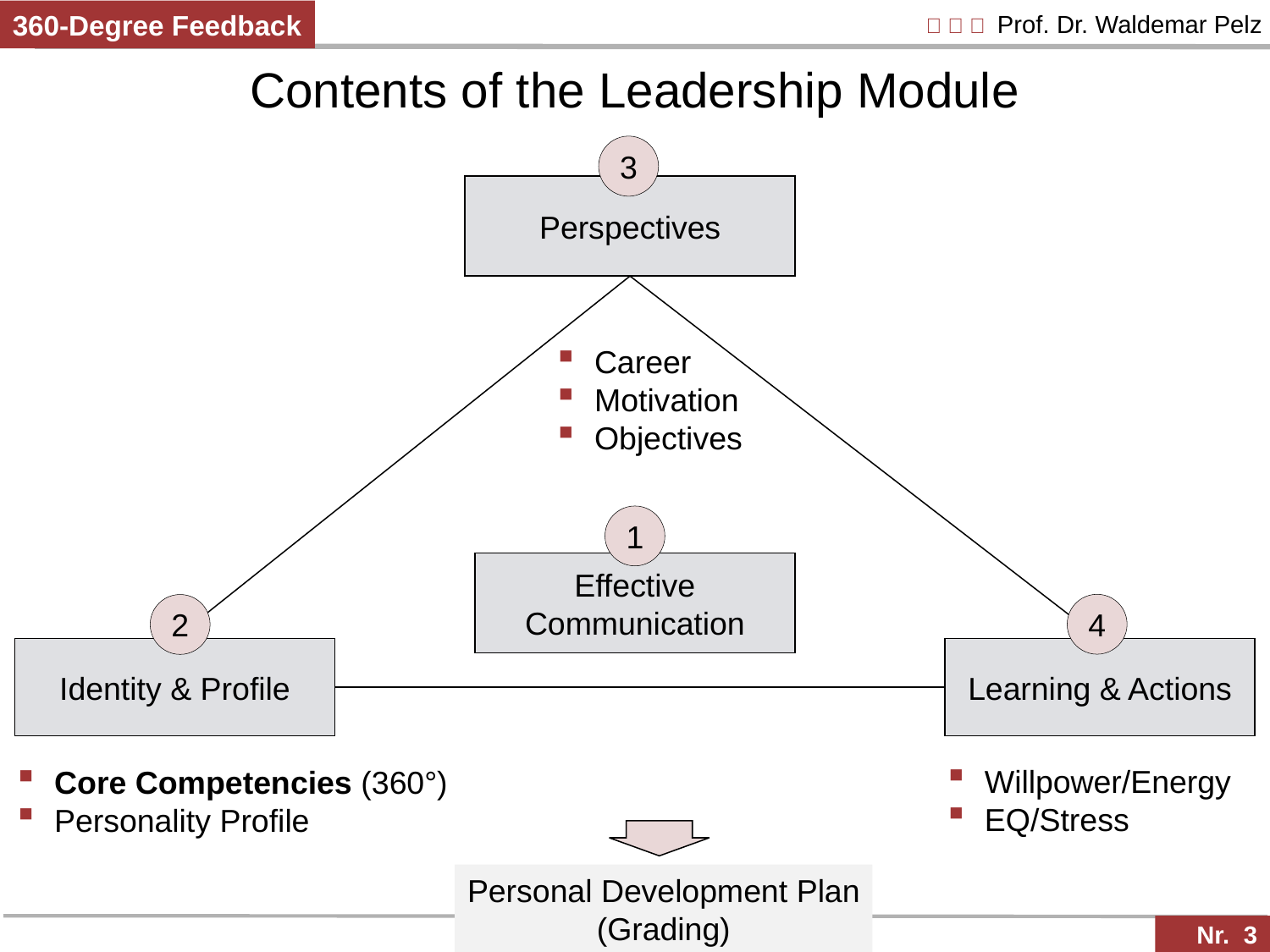

# Contents of the Leadership Module
3
Perspectives
Career
Motivation
Objectives
1
Effective
Communication
4
2
Identity & Profile
Learning & Actions
Willpower/Energy
EQ/Stress
Core Competencies (360°)
Personality Profile

Personal Development Plan
(Grading)
Nr.  3